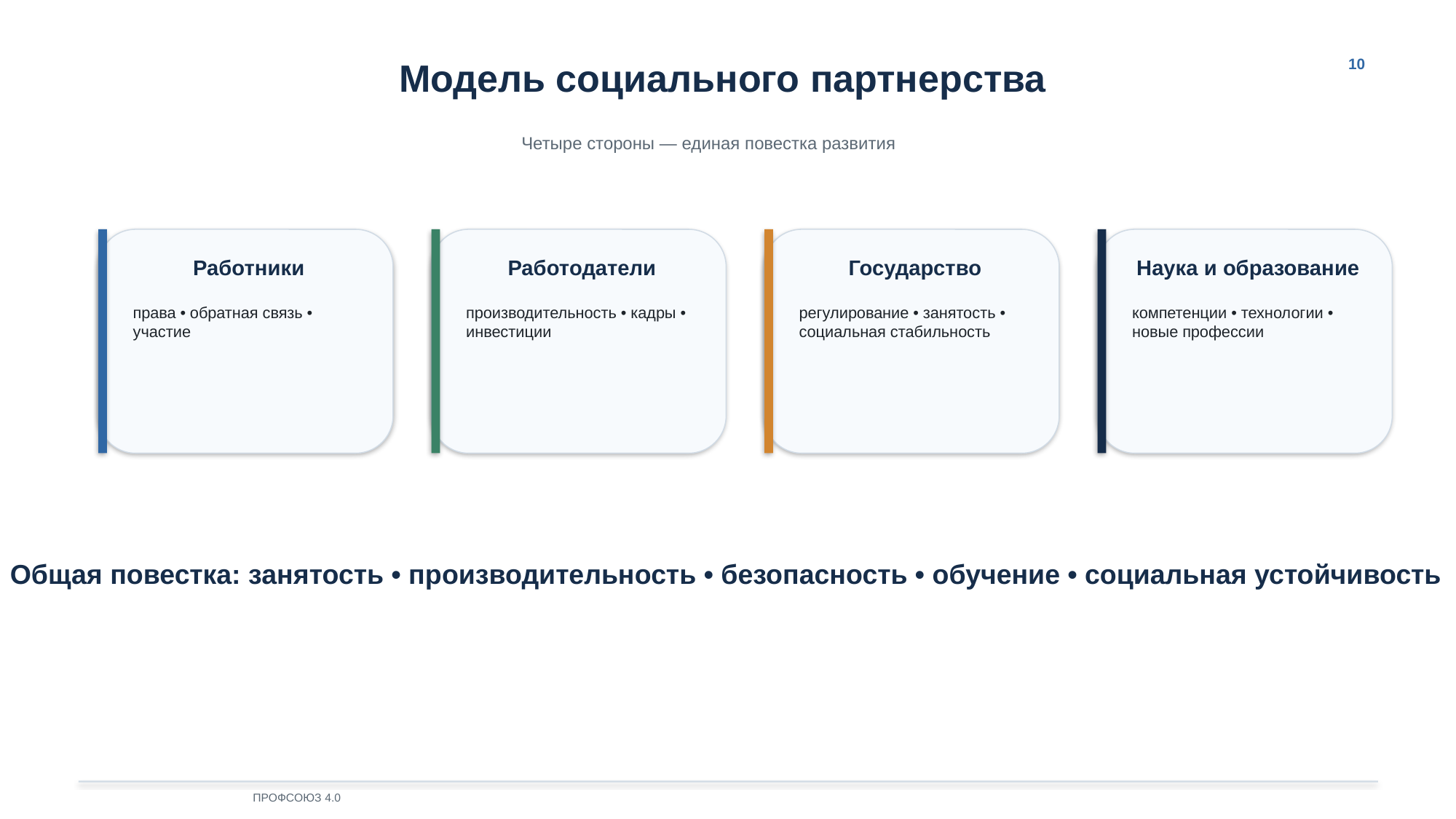

Модель социального партнерства
10
Четыре стороны — единая повестка развития

Работники
Работодатели
Государство
Наука и образование
права • обратная связь • участие
производительность • кадры • инвестиции
регулирование • занятость • социальная стабильность
компетенции • технологии • новые профессии
Общая повестка: занятость • производительность • безопасность • обучение • социальная устойчивость

ПРОФСОЮЗ 4.0